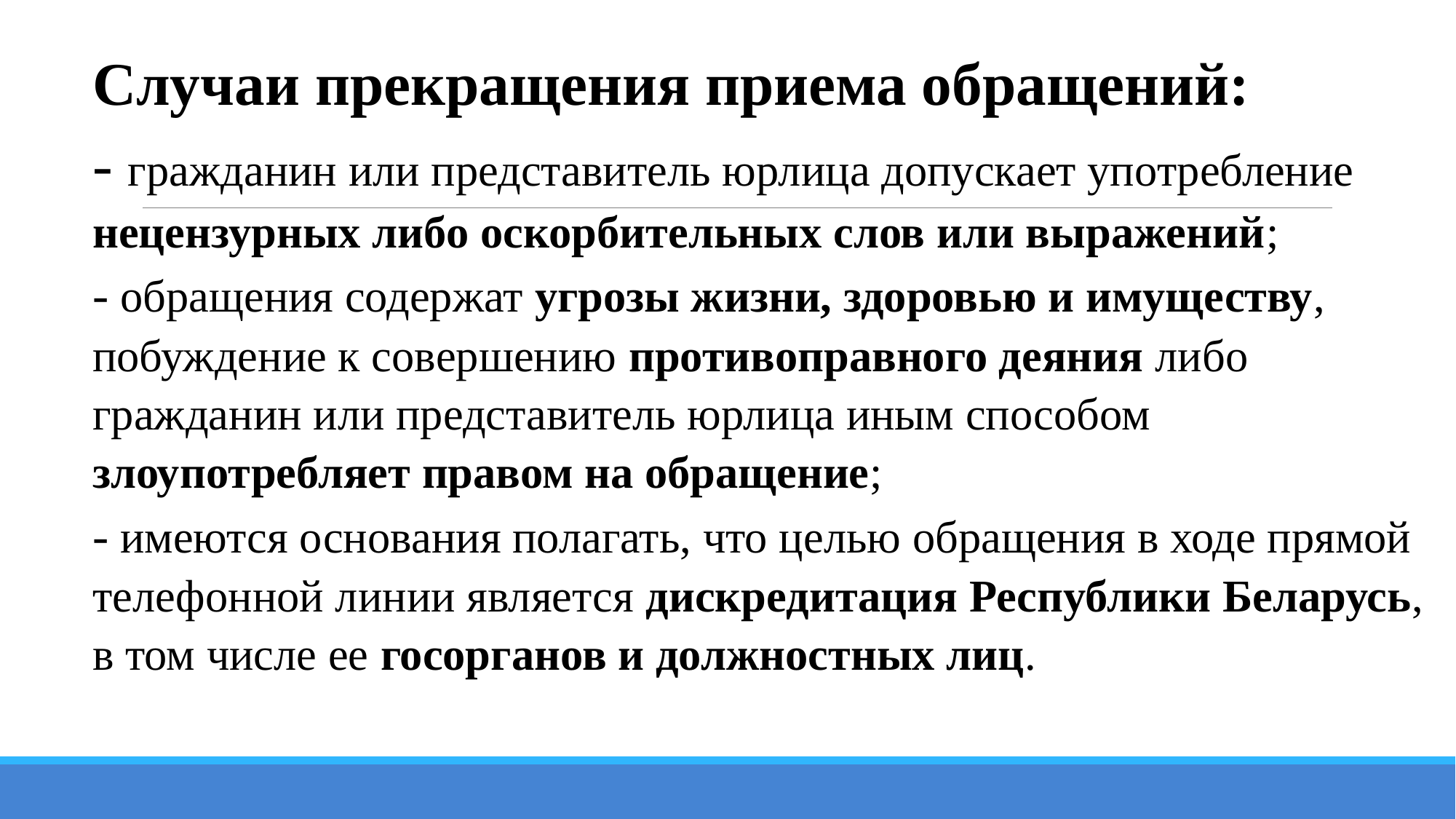

Случаи прекращения приема обращений:
- гражданин или представитель юрлица допускает употребление нецензурных либо оскорбительных слов или выражений;
- обращения содержат угрозы жизни, здоровью и имуществу, побуждение к совершению противоправного деяния либо гражданин или представитель юрлица иным способом злоупотребляет правом на обращение;
- имеются основания полагать, что целью обращения в ходе прямой телефонной линии является дискредитация Республики Беларусь, в том числе ее госорганов и должностных лиц.